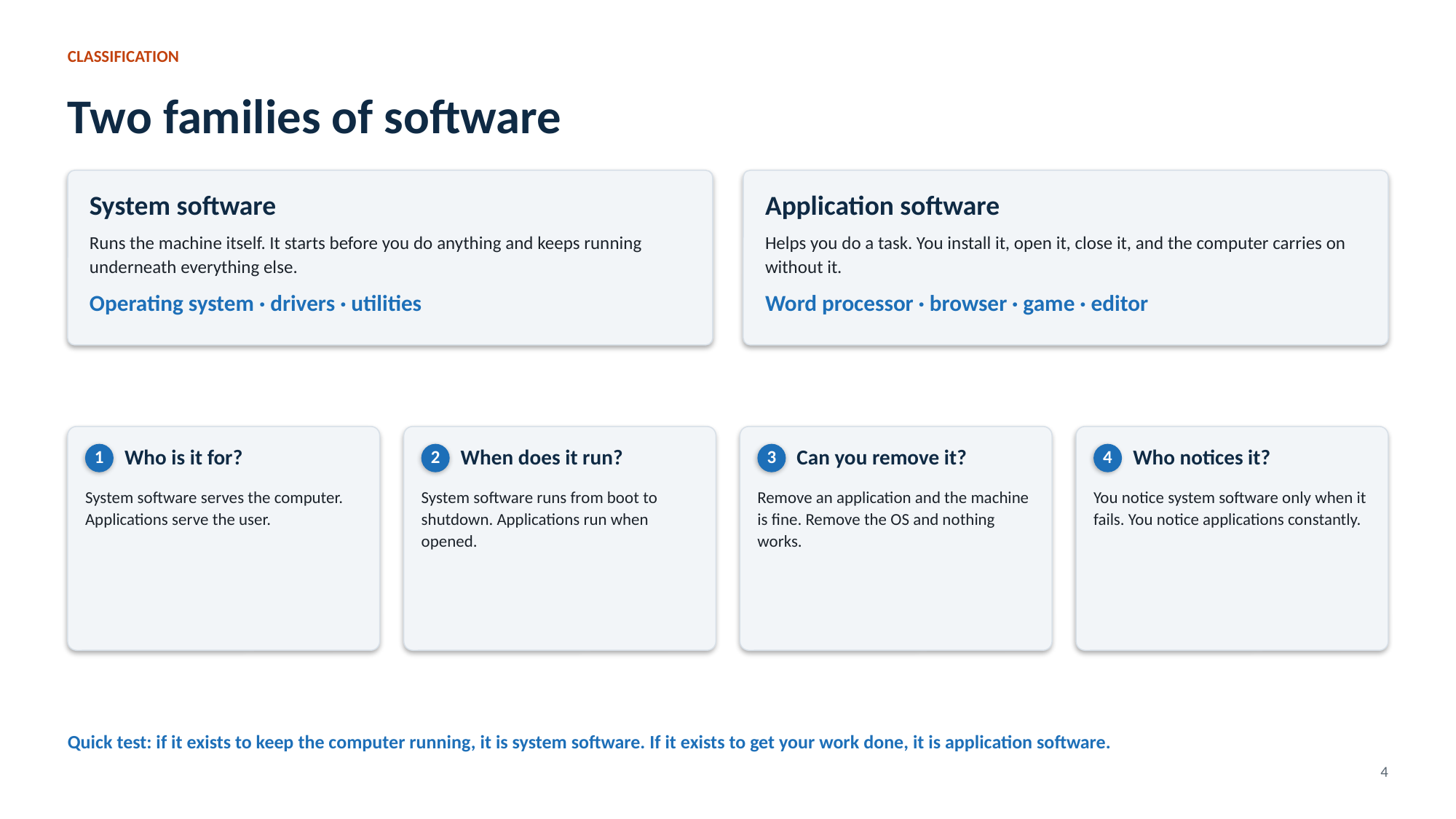

CLASSIFICATION
Two families of software

System software
Application software
Runs the machine itself. It starts before you do anything and keeps running underneath everything else.
Helps you do a task. You install it, open it, close it, and the computer carries on without it.
Operating system · drivers · utilities
Word processor · browser · game · editor

Who is it for?

When does it run?

Can you remove it?

Who notices it?
1
2
3
4
System software serves the computer. Applications serve the user.
System software runs from boot to shutdown. Applications run when opened.
Remove an application and the machine is fine. Remove the OS and nothing works.
You notice system software only when it fails. You notice applications constantly.
Quick test: if it exists to keep the computer running, it is system software. If it exists to get your work done, it is application software.
4